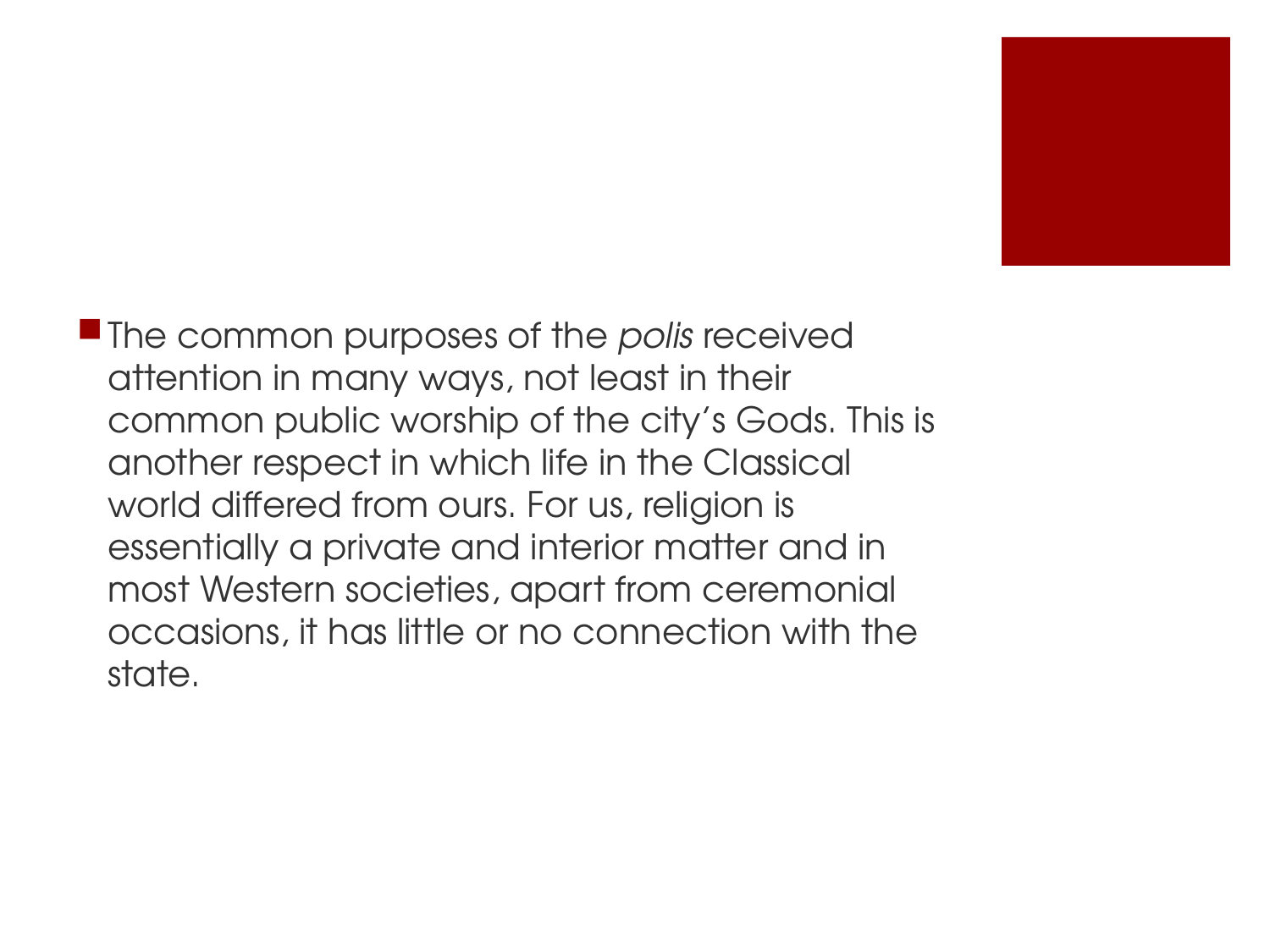

#
The common purposes of the polis received attention in many ways, not least in their common public worship of the city’s Gods. This is another respect in which life in the Classical world differed from ours. For us, religion is essentially a private and interior matter and in most Western societies, apart from ceremonial occasions, it has little or no connection with the state.